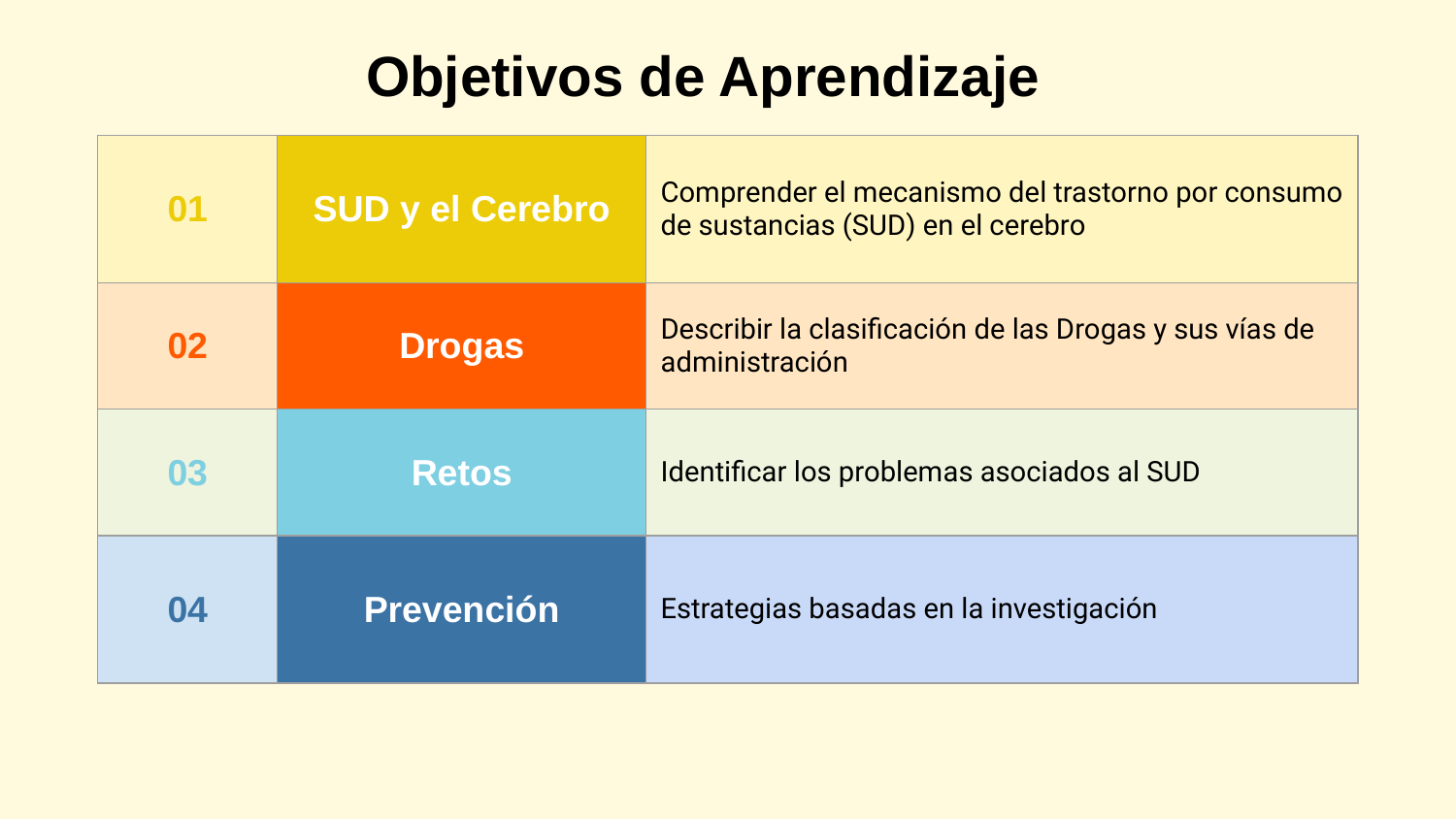

# Objetivos de Aprendizaje
| 01 | SUD y el Cerebro | Comprender el mecanismo del trastorno por consumo de sustancias (SUD) en el cerebro |
| --- | --- | --- |
| 02 | Drogas | Describir la clasificación de las Drogas y sus vías de administración |
| 03 | Retos | Identificar los problemas asociados al SUD |
| 04 | Prevención | Estrategias basadas en la investigación |